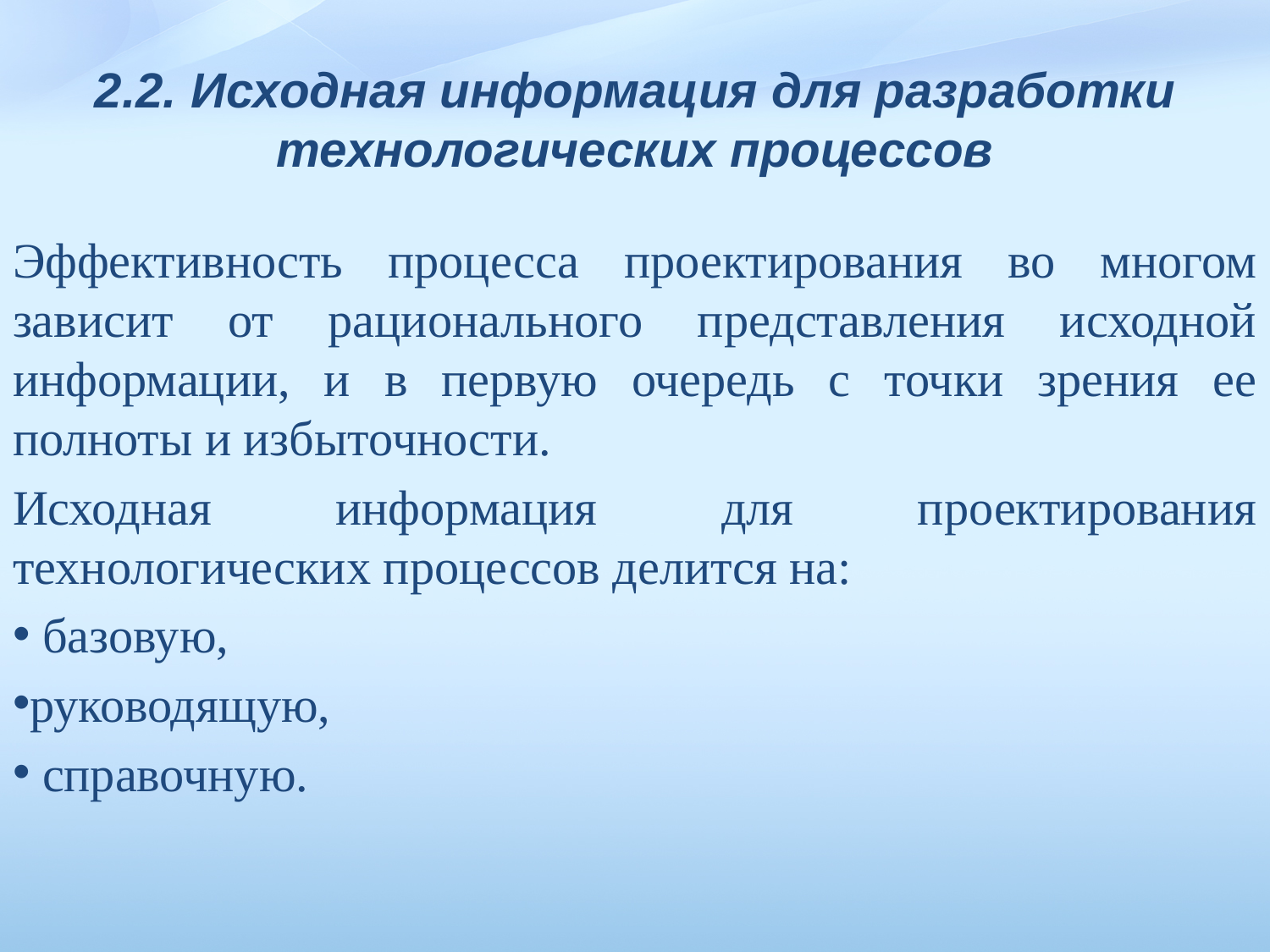

# 2.2. Исходная информация для разработки технологических процессов
Эффективность процесса проектирования во многом зависит от рационального представления исходной информации, и в первую очередь с точки зрения ее полноты и избыточности.
Исходная информация для проектирования технологических процессов делится на:
 базовую,
руководящую,
 справочную.